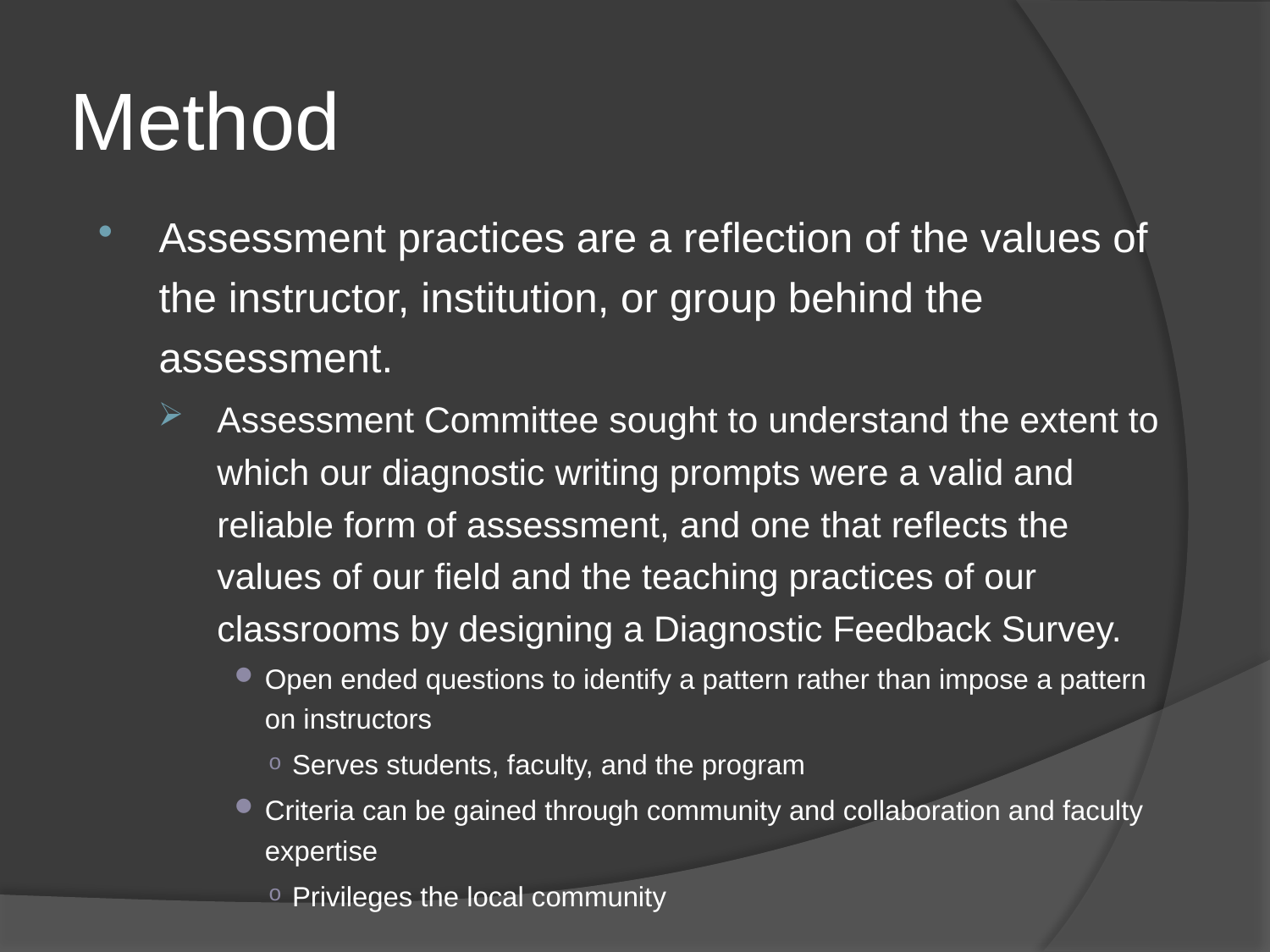

# Method
Assessment practices are a reflection of the values of the instructor, institution, or group behind the assessment.
Assessment Committee sought to understand the extent to which our diagnostic writing prompts were a valid and reliable form of assessment, and one that reflects the values of our field and the teaching practices of our classrooms by designing a Diagnostic Feedback Survey.
Open ended questions to identify a pattern rather than impose a pattern on instructors
Serves students, faculty, and the program
Criteria can be gained through community and collaboration and faculty expertise
Privileges the local community